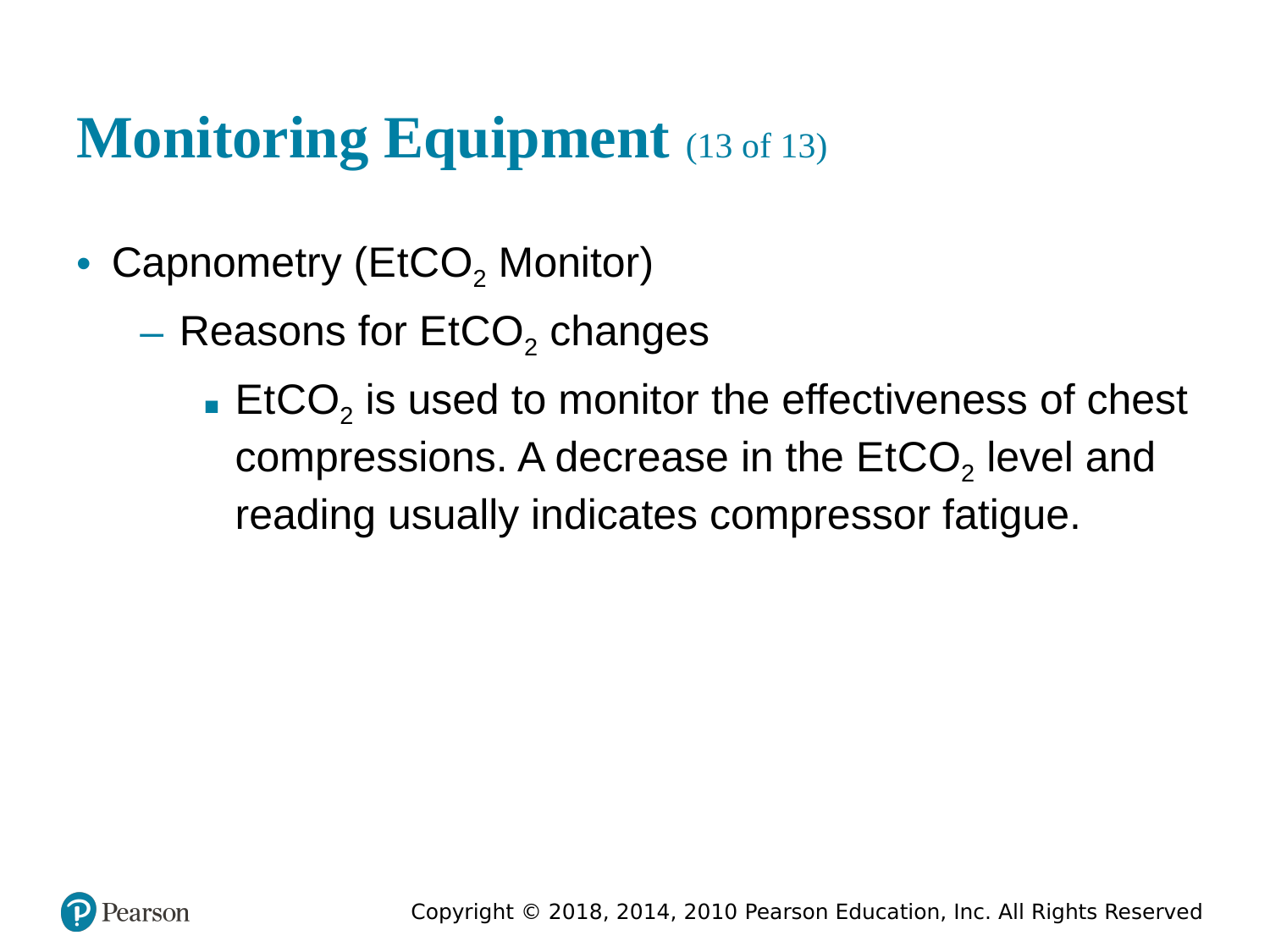

# Monitoring Equipment (13 of 13)
Capnometry (E t C O2 Monitor)
Reasons for E t C O2 changes
E t C O2 is used to monitor the effectiveness of chest compressions. A decrease in the E t C O2 level and reading usually indicates compressor fatigue.